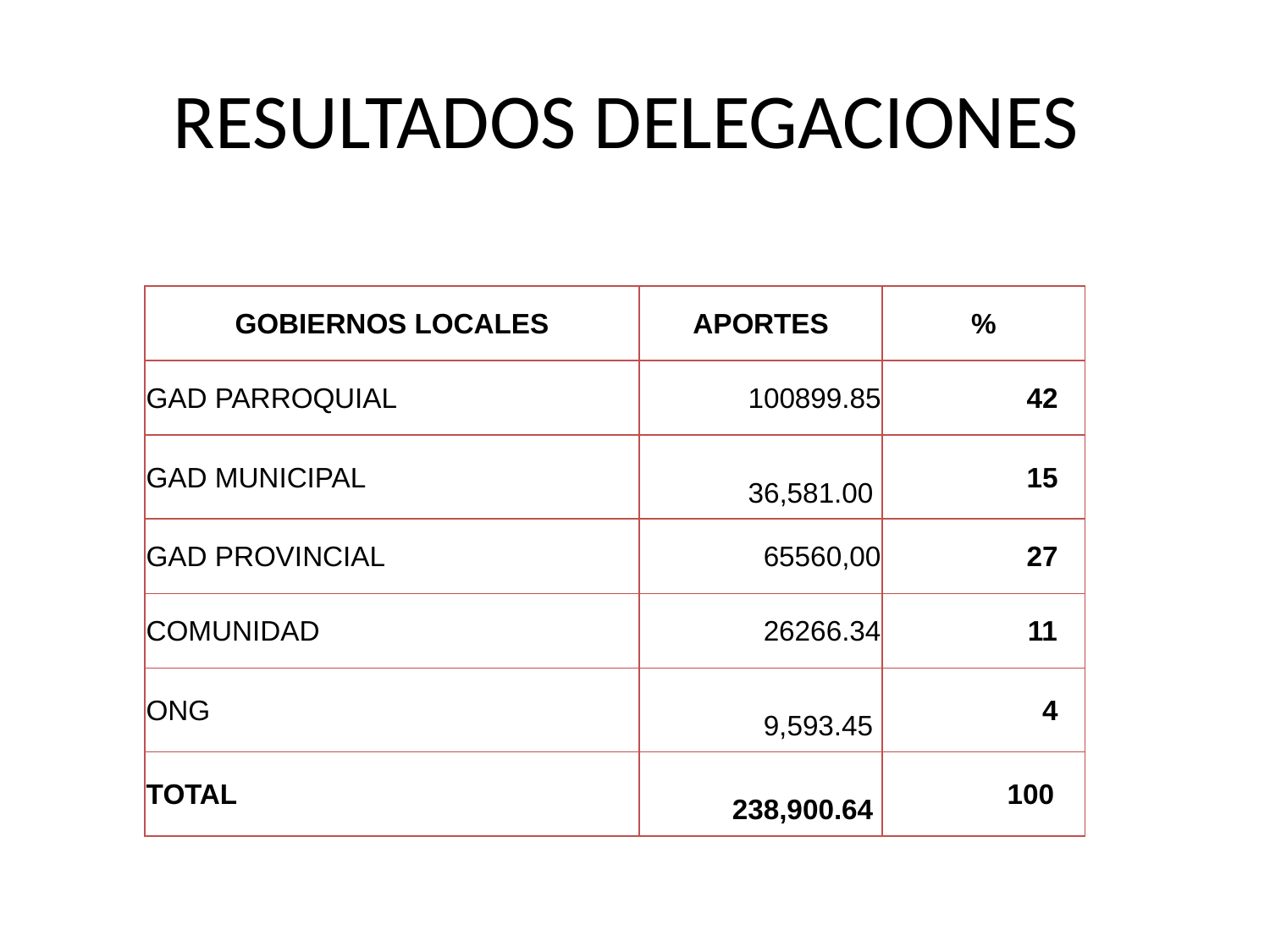

# RESULTADOS DELEGACIONES
| GOBIERNOS LOCALES | APORTES | % |
| --- | --- | --- |
| GAD PARROQUIAL | 100899.85 | 42 |
| GAD MUNICIPAL | 36,581.00 | 15 |
| GAD PROVINCIAL | 65560,00 | 27 |
| COMUNIDAD | 26266.34 | 11 |
| ONG | 9,593.45 | 4 |
| TOTAL | 238,900.64 | 100 |